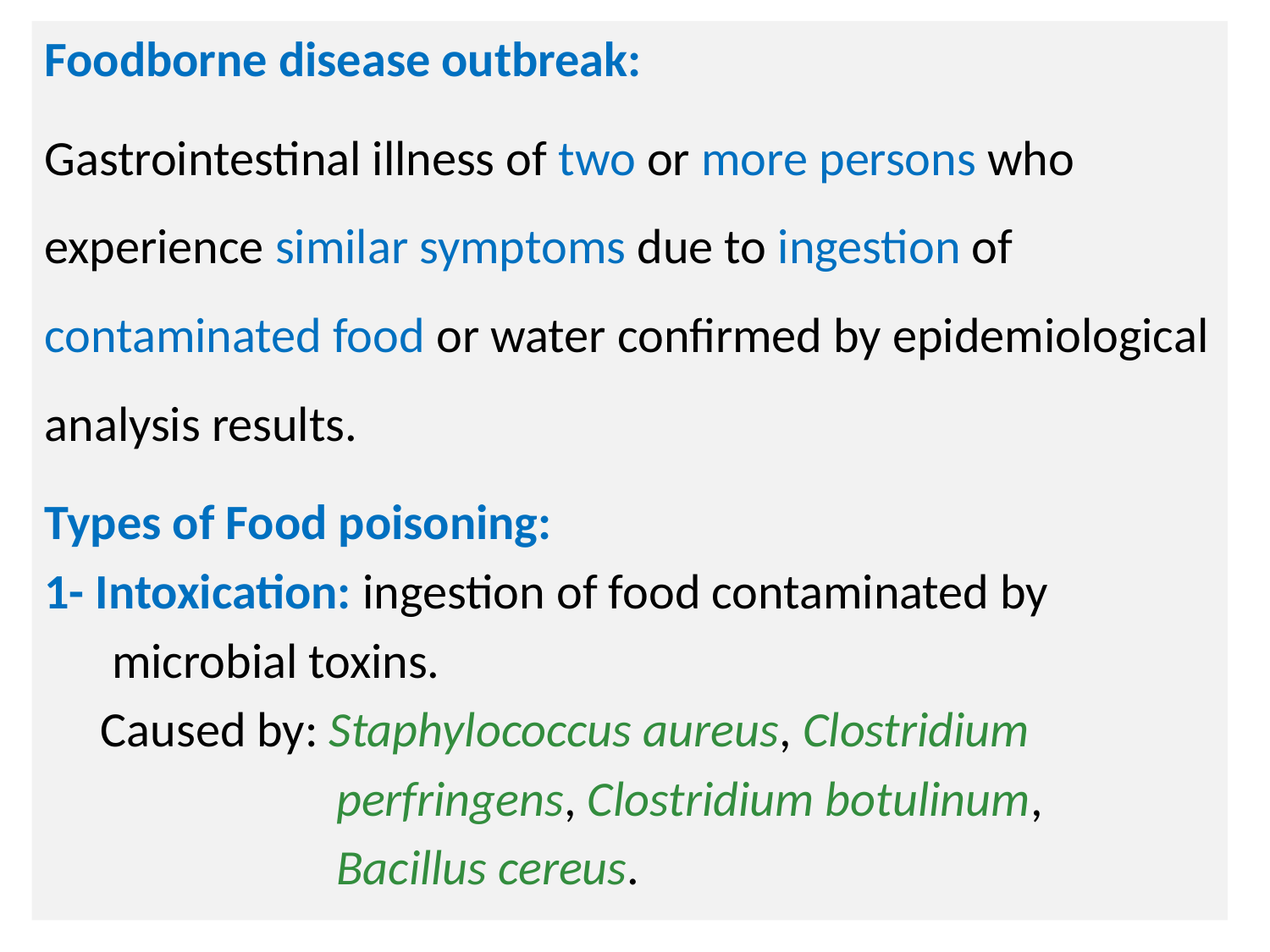

Foodborne disease outbreak:
Gastrointestinal illness of two or more persons who experience similar symptoms due to ingestion of contaminated food or water confirmed by epidemiological analysis results.
Types of Food poisoning:
1- Intoxication: ingestion of food contaminated by
      microbial toxins.
     Caused by: Staphylococcus aureus, Clostridium
                          perfringens, Clostridium botulinum,
                          Bacillus cereus.
# N